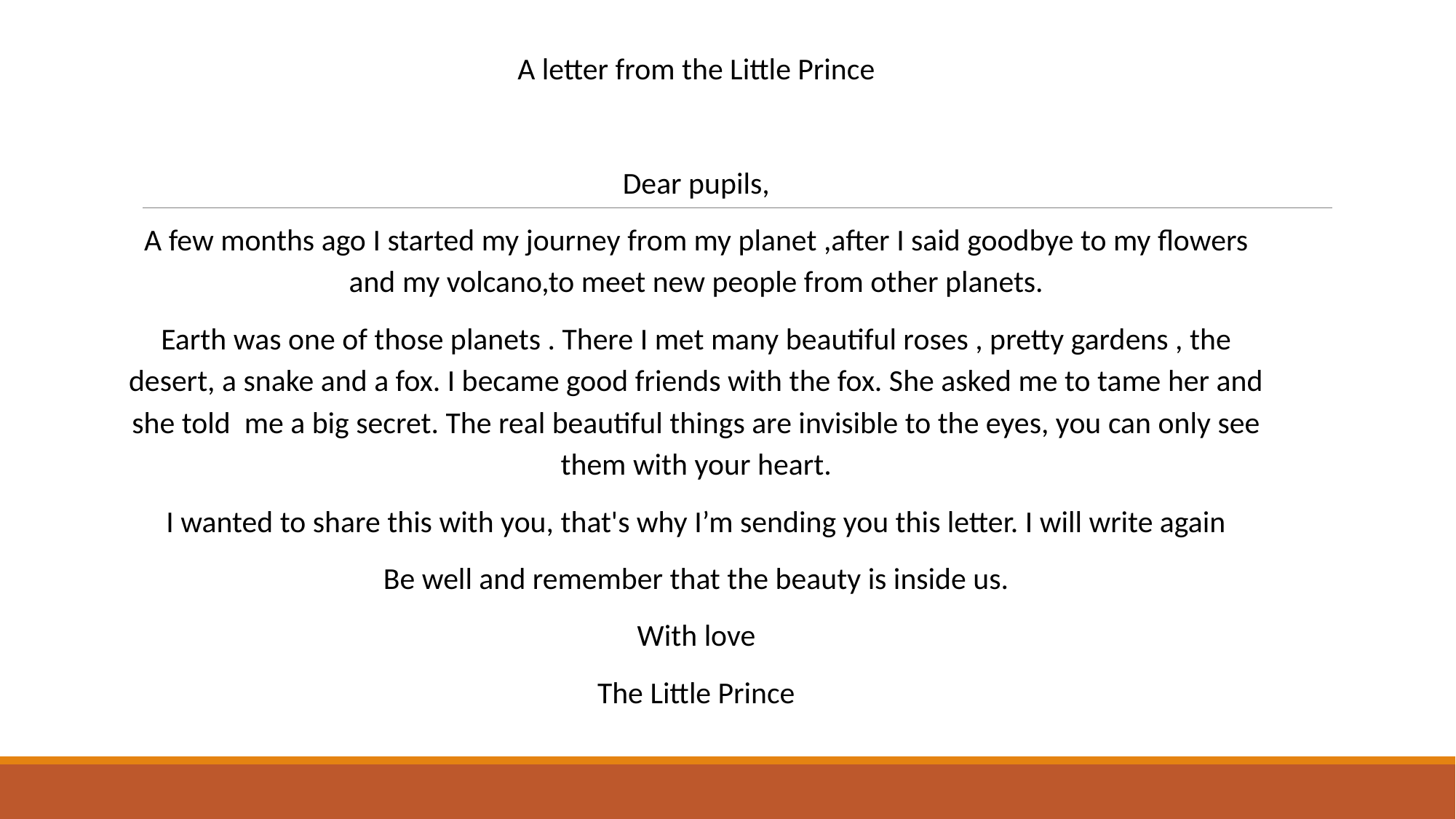

A letter from the Little Prince

Dear pupils,
A few months ago I started my journey from my planet ,after I said goodbye to my flowers and my volcano,to meet new people from other planets.
Earth was one of those planets . There I met many beautiful roses , pretty gardens , the desert, a snake and a fox. I became good friends with the fox. She asked me to tame her and she told  me a big secret. The real beautiful things are invisible to the eyes, you can only see them with your heart.
I wanted to share this with you, that's why I’m sending you this letter. I will write again
Be well and remember that the beauty is inside us.
With love
The Little Prince